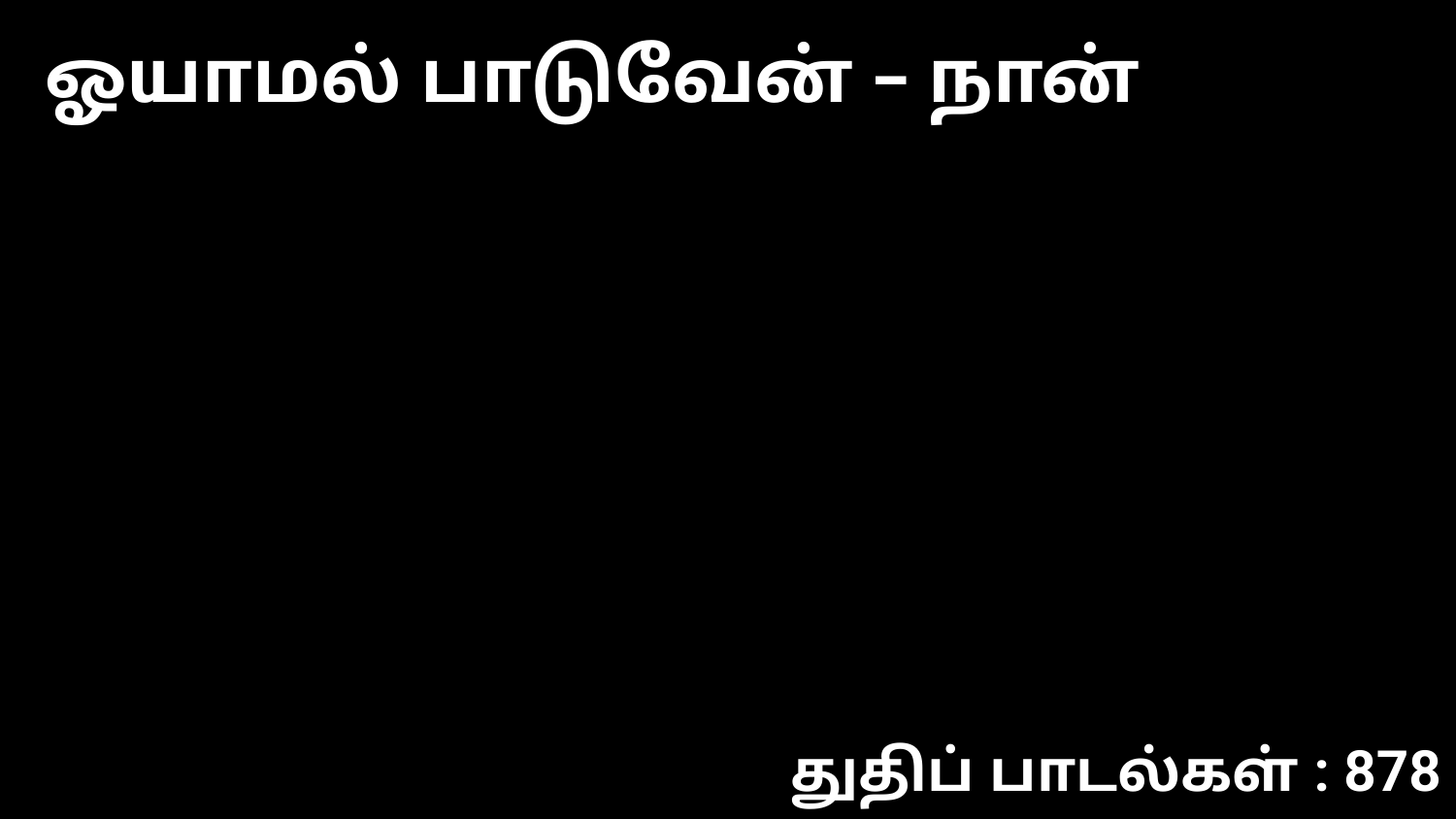

ஓயாமல் பாடுவேன் – நான்
துதிப் பாடல்கள் : 878